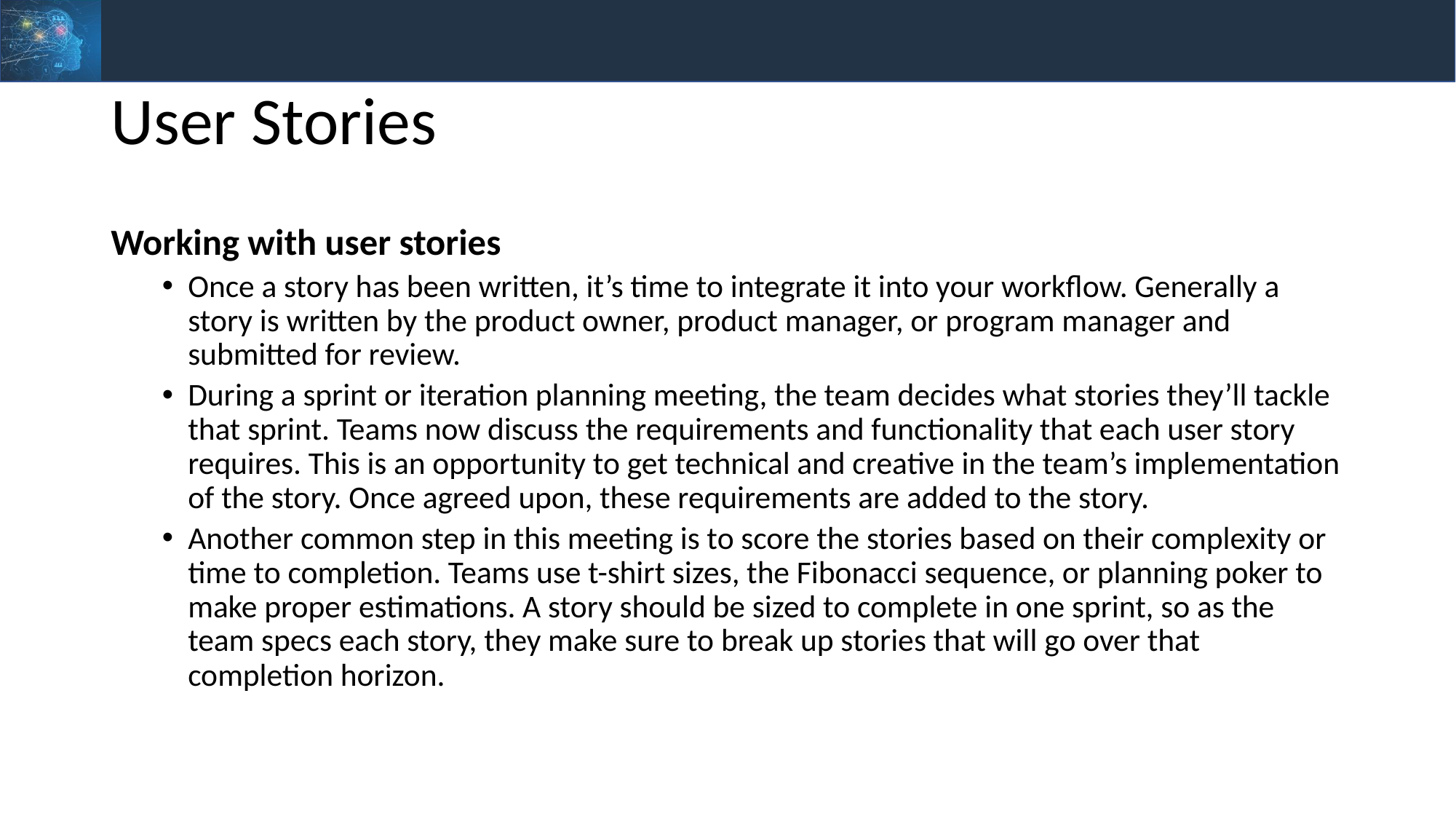

# User Stories
Working with user stories
Once a story has been written, it’s time to integrate it into your workflow. Generally a story is written by the product owner, product manager, or program manager and submitted for review.
During a sprint or iteration planning meeting, the team decides what stories they’ll tackle that sprint. Teams now discuss the requirements and functionality that each user story requires. This is an opportunity to get technical and creative in the team’s implementation of the story. Once agreed upon, these requirements are added to the story.
Another common step in this meeting is to score the stories based on their complexity or time to completion. Teams use t-shirt sizes, the Fibonacci sequence, or planning poker to make proper estimations. A story should be sized to complete in one sprint, so as the team specs each story, they make sure to break up stories that will go over that completion horizon.